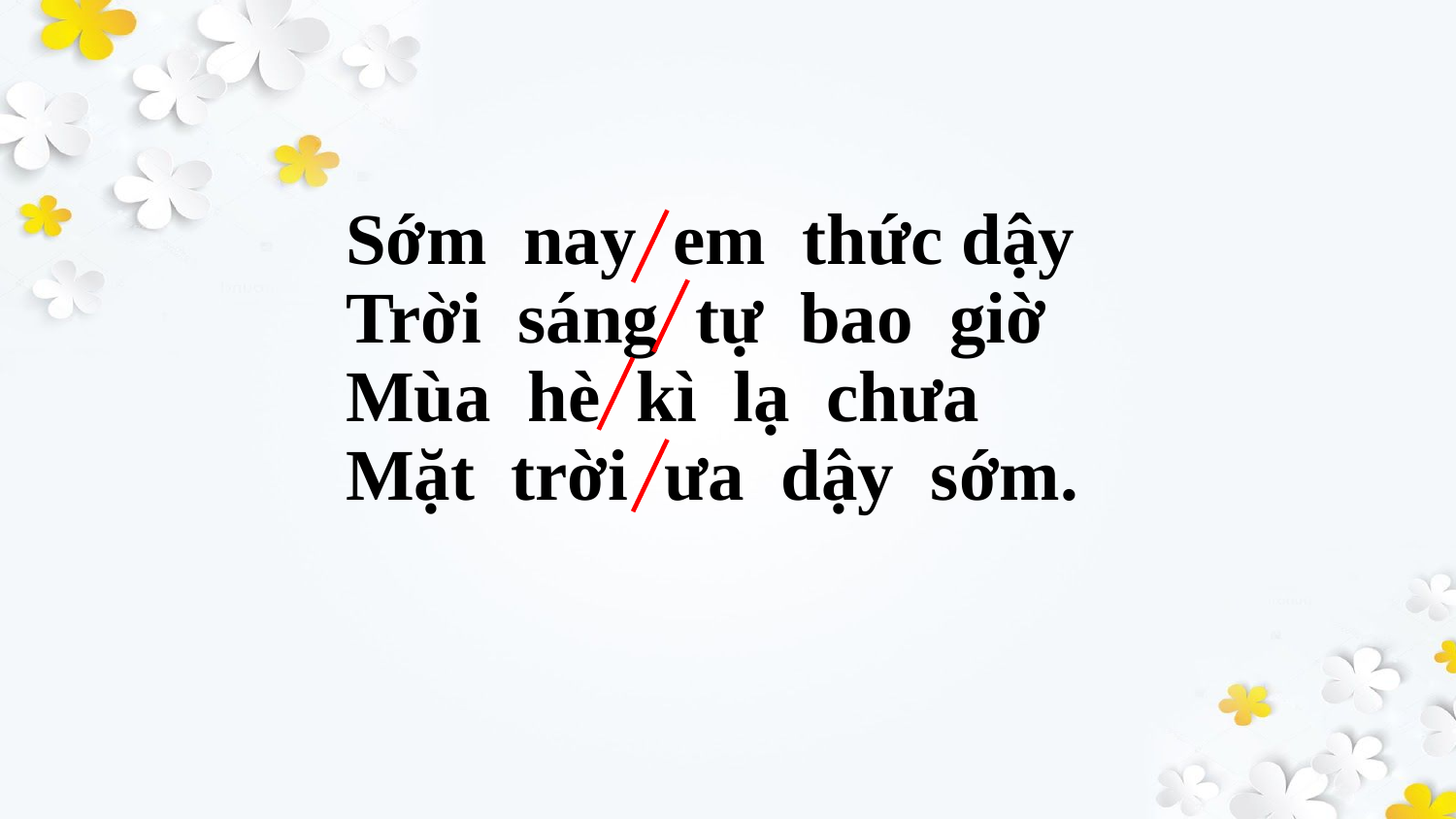

# Sớm  nay  em  thức dậy Trời  sáng  tự  bao  giờ Mùa  hè  kì  lạ  chưa Mặt  trời  ưa  dậy  sớm.